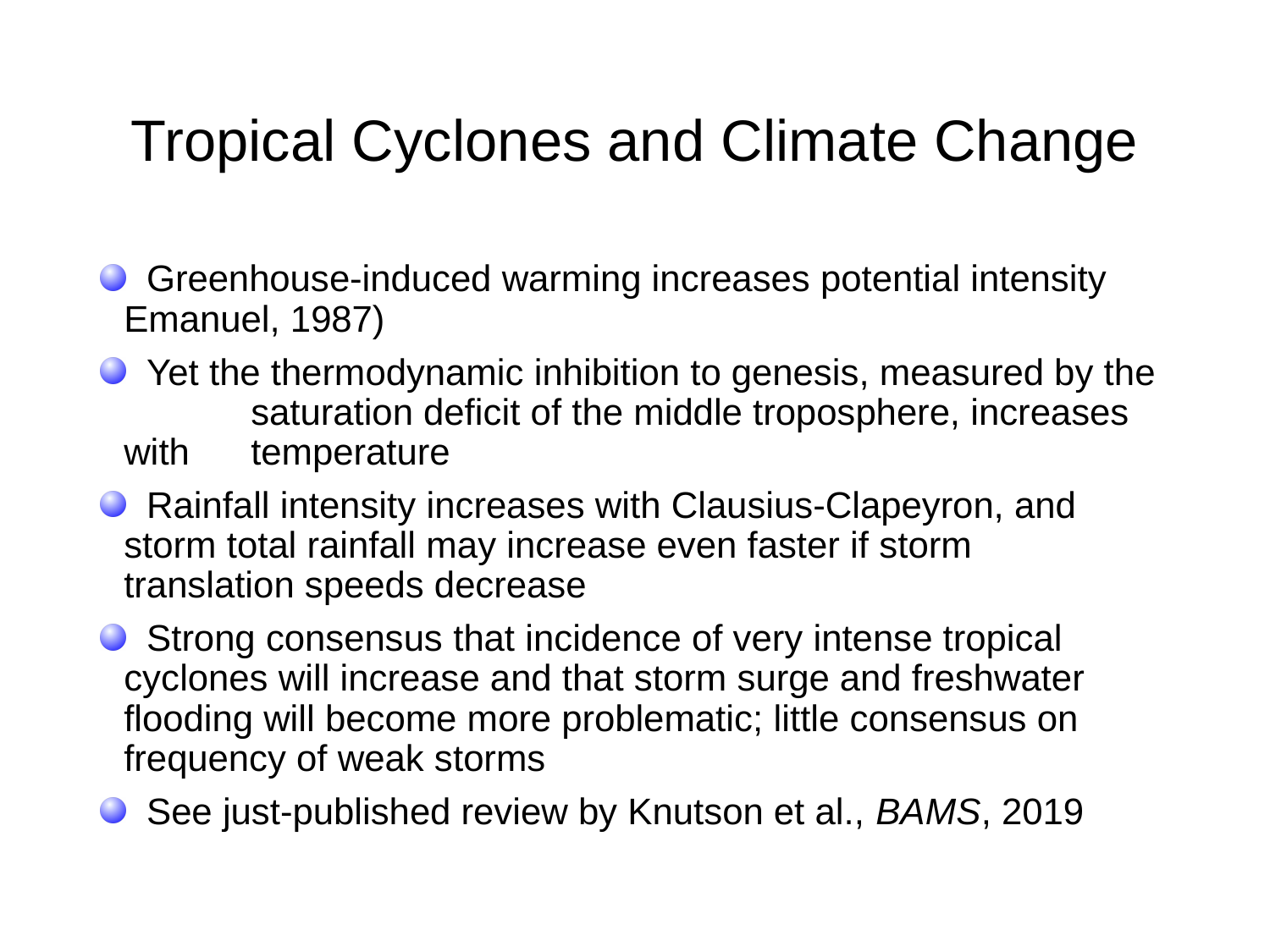

# Tropical Cyclones and Climate Change
  Greenhouse-induced warming increases potential intensity 	Emanuel, 1987)
  Yet the thermodynamic inhibition to genesis, measured by the 	saturation deficit of the middle troposphere, increases with 	temperature
  Rainfall intensity increases with Clausius-Clapeyron, and 	storm total rainfall may increase even faster if storm 	translation speeds decrease
  Strong consensus that incidence of very intense tropical 	cyclones will increase and that storm surge and freshwater 	flooding will become more problematic; little consensus on 	frequency of weak storms
  See just-published review by Knutson et al., BAMS, 2019